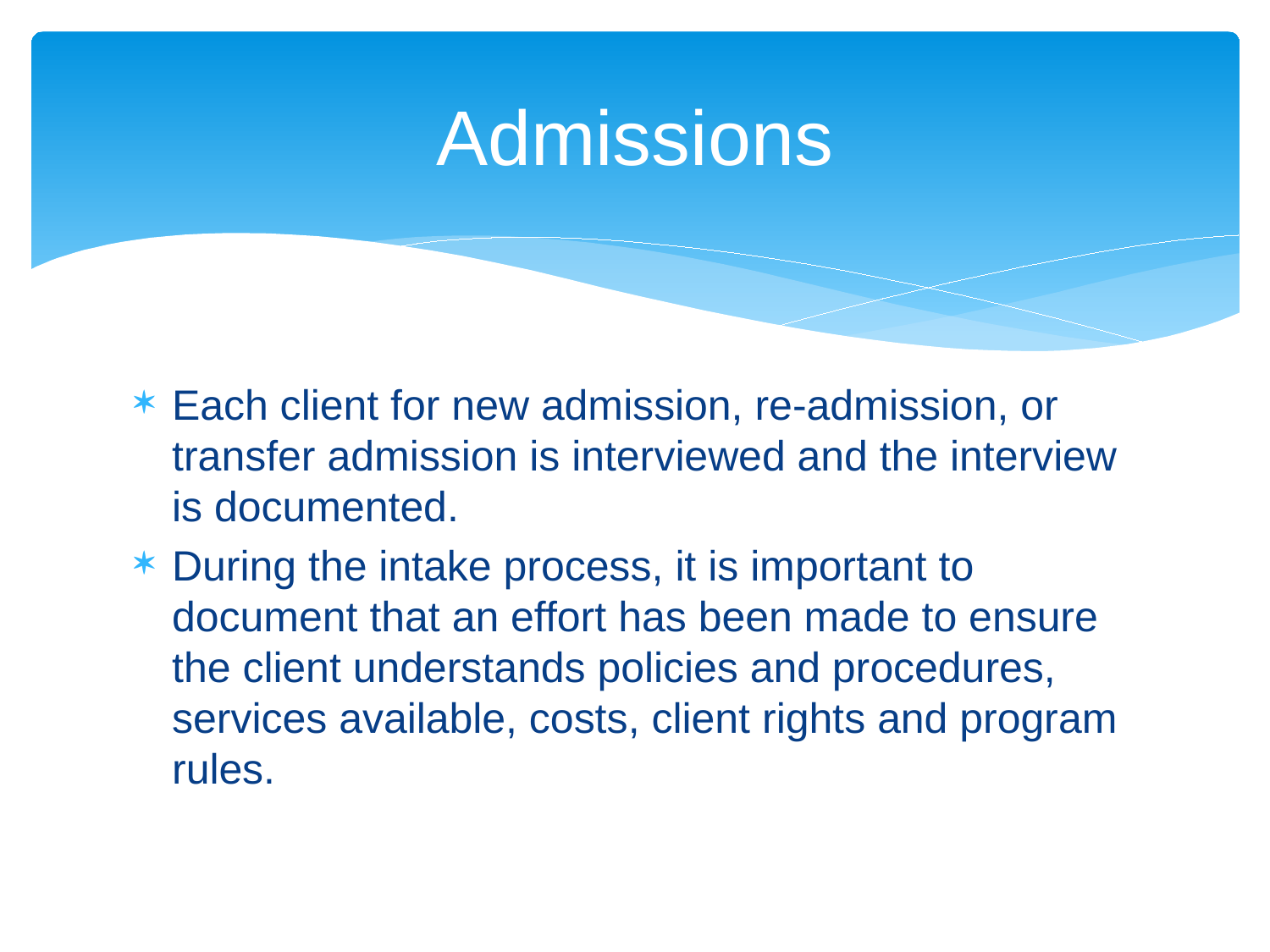

# Admissions
Each client for new admission, re-admission, or transfer admission is interviewed and the interview is documented.
During the intake process, it is important to document that an effort has been made to ensure the client understands policies and procedures, services available, costs, client rights and program rules.